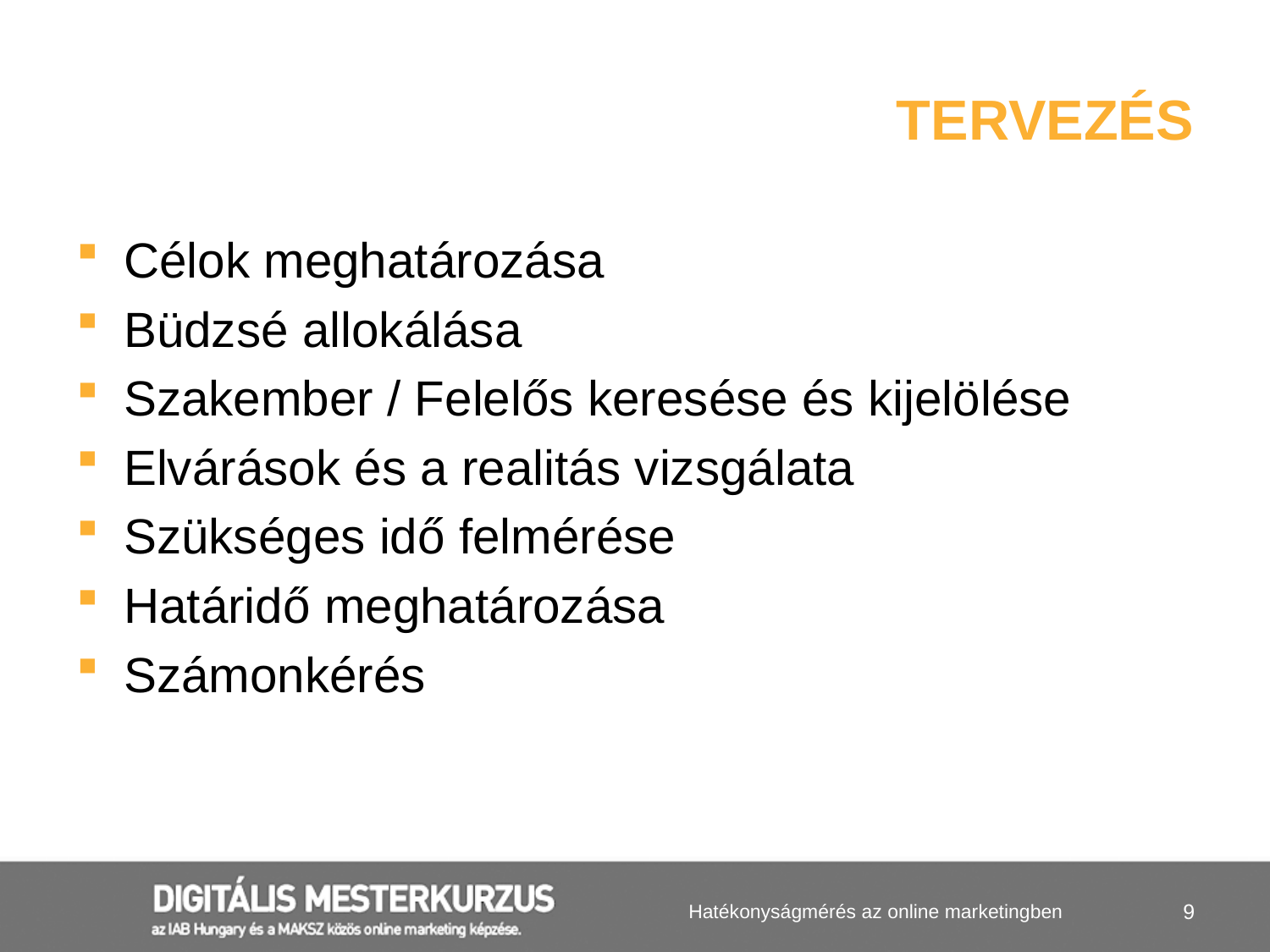

# Tervezés
Célok meghatározása
Büdzsé allokálása
Szakember / Felelős keresése és kijelölése
Elvárások és a realitás vizsgálata
Szükséges idő felmérése
Határidő meghatározása
Számonkérés

Hatékonyságmérés az online marketingben